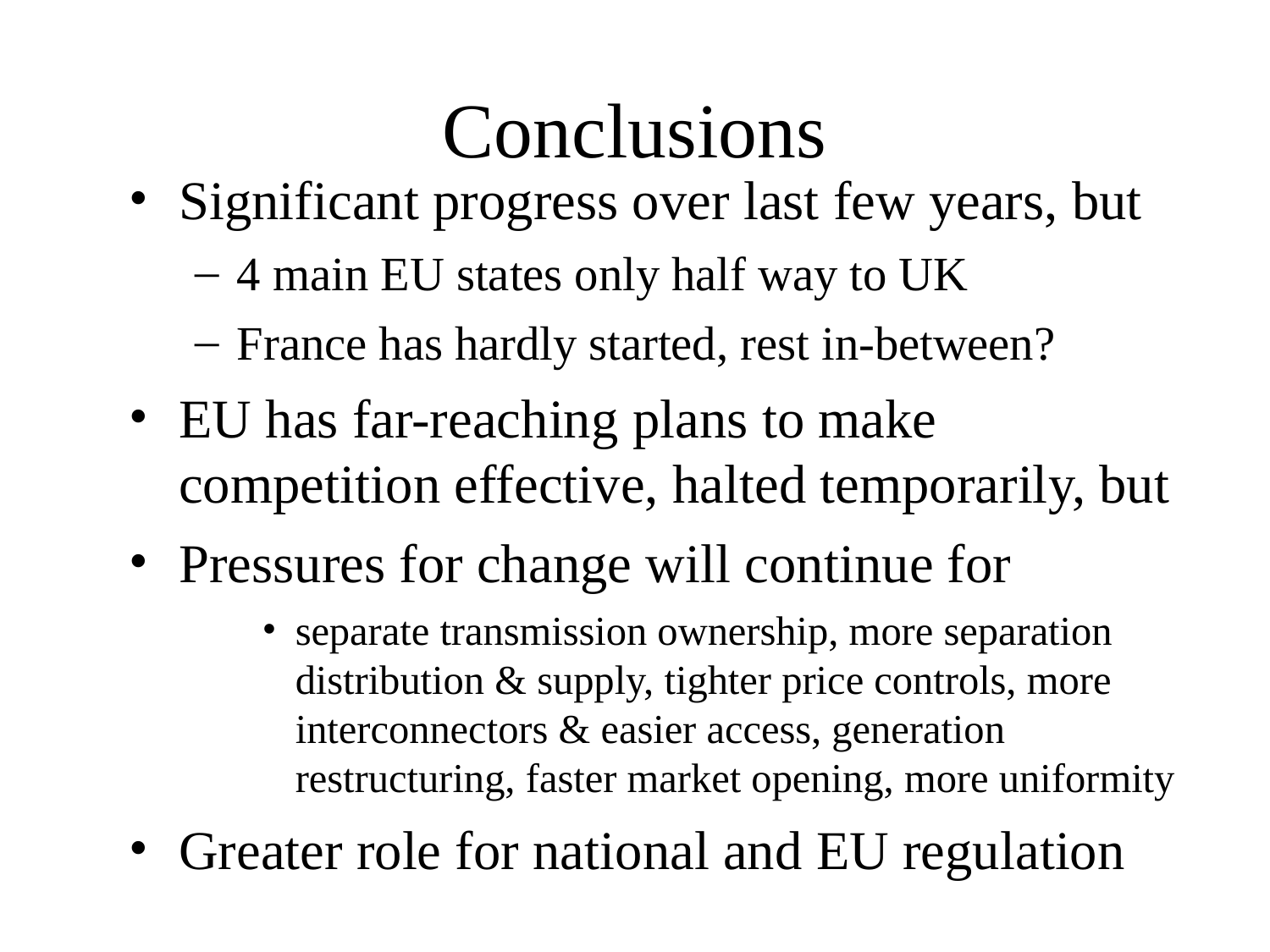

# Conclusions
Significant progress over last few years, but
4 main EU states only half way to UK
France has hardly started, rest in-between?
EU has far-reaching plans to make competition effective, halted temporarily, but
Pressures for change will continue for
separate transmission ownership, more separation distribution & supply, tighter price controls, more interconnectors & easier access, generation restructuring, faster market opening, more uniformity
Greater role for national and EU regulation